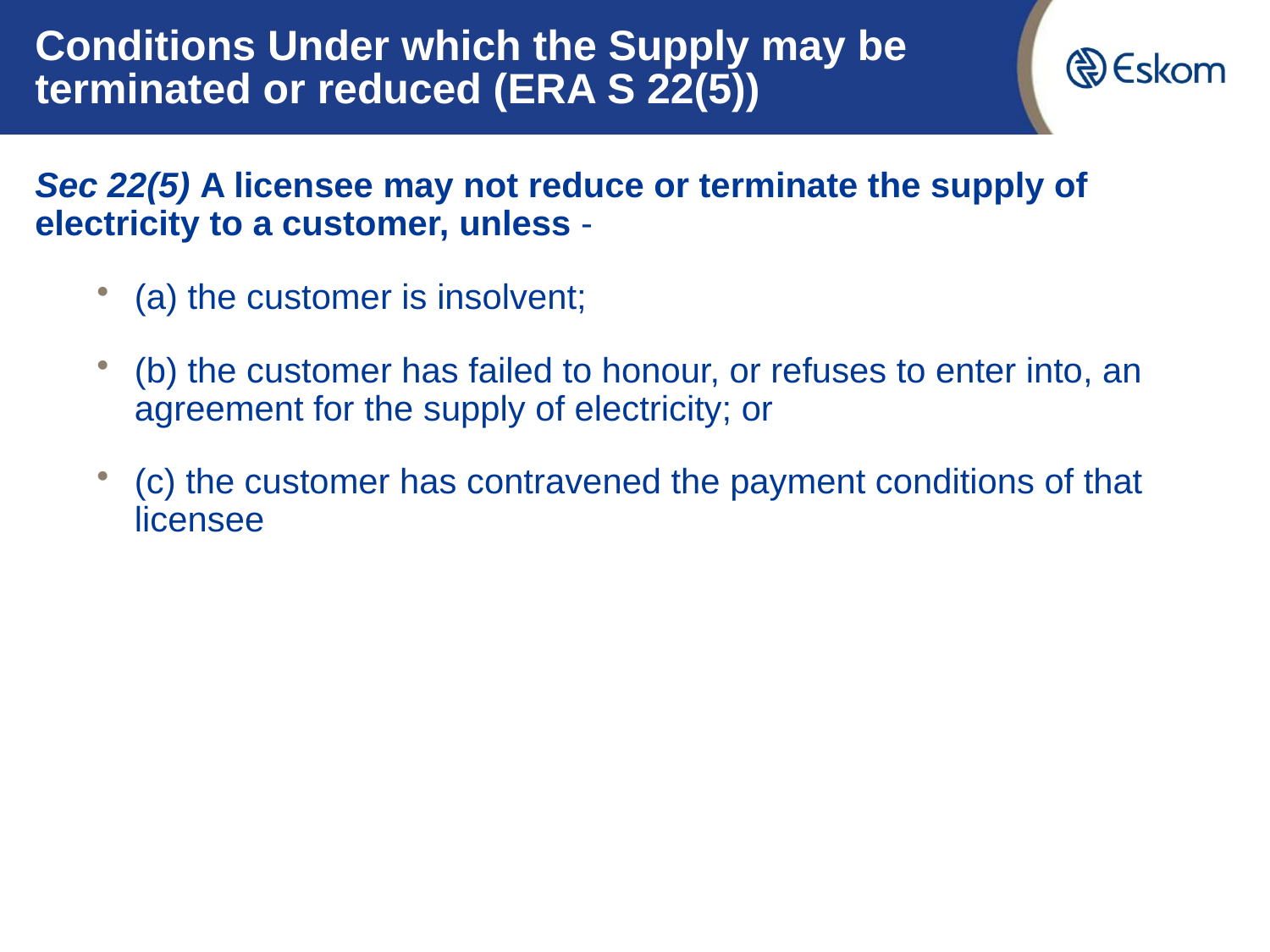

# Conditions Under which the Supply may be terminated or reduced (ERA S 22(5))
Sec 22(5) A licensee may not reduce or terminate the supply of electricity to a customer, unless -
(a) the customer is insolvent;
(b) the customer has failed to honour, or refuses to enter into, an agreement for the supply of electricity; or
(c) the customer has contravened the payment conditions of that licensee